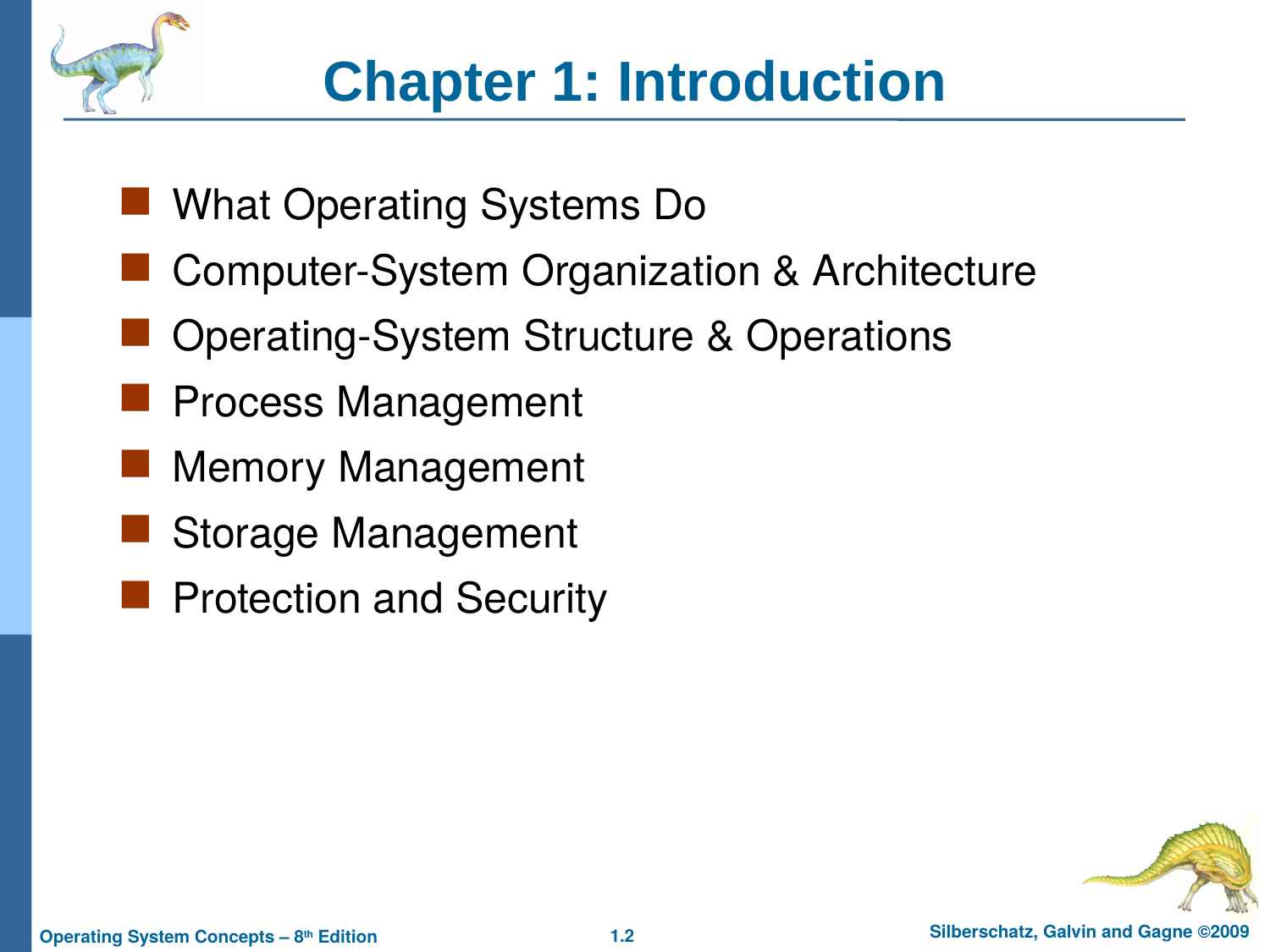

# Chapter 1: Introduction
What Operating Systems Do
Computer-System Organization & Architecture
Operating-System Structure & Operations
Process Management
Memory Management
Storage Management
Protection and Security